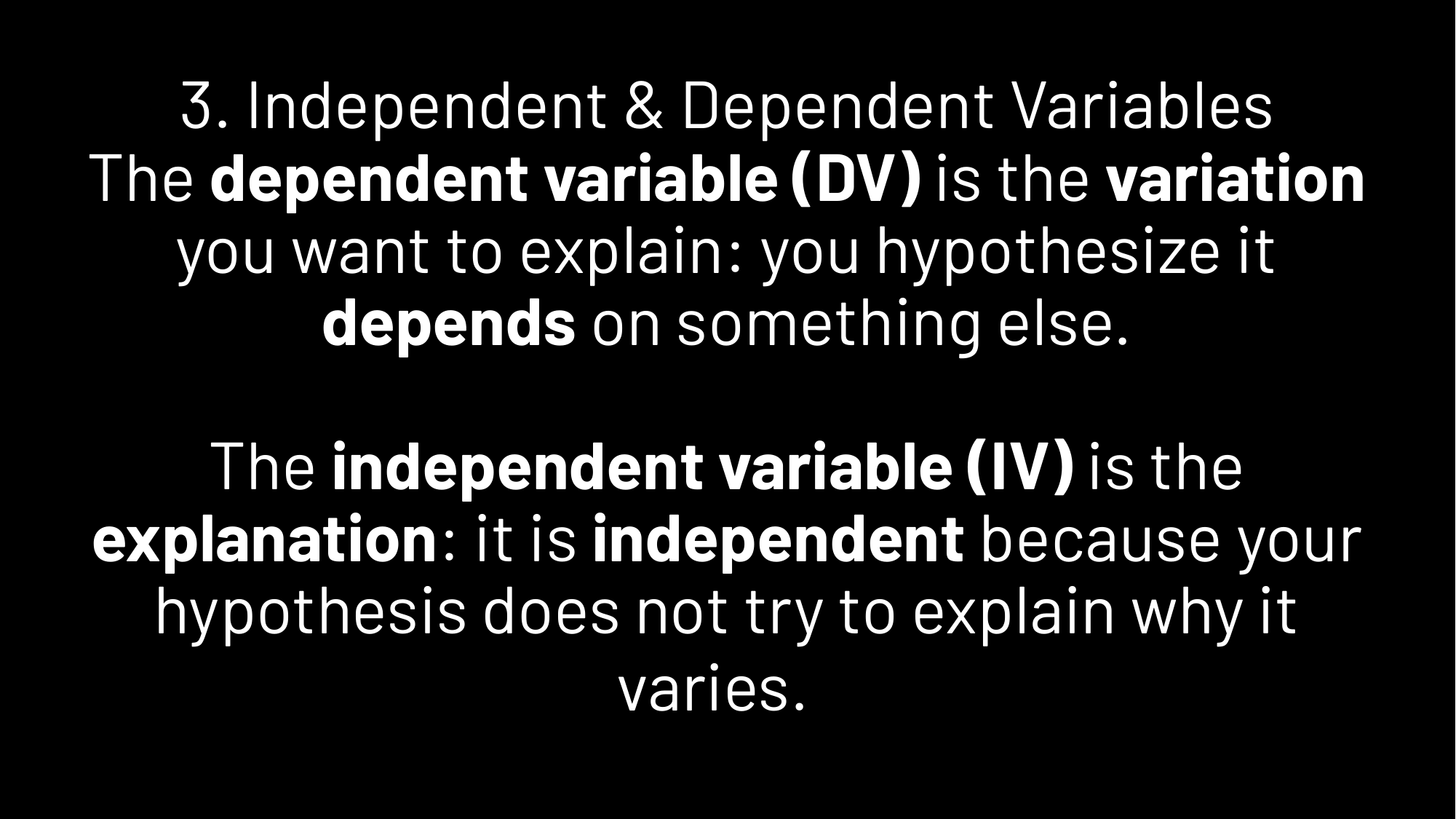

3. Independent & Dependent Variables
# The dependent variable (DV) is the variation you want to explain: you hypothesize it depends on something else.

The independent variable (IV) is the explanation: it is independent because your hypothesis does not try to explain why it varies.